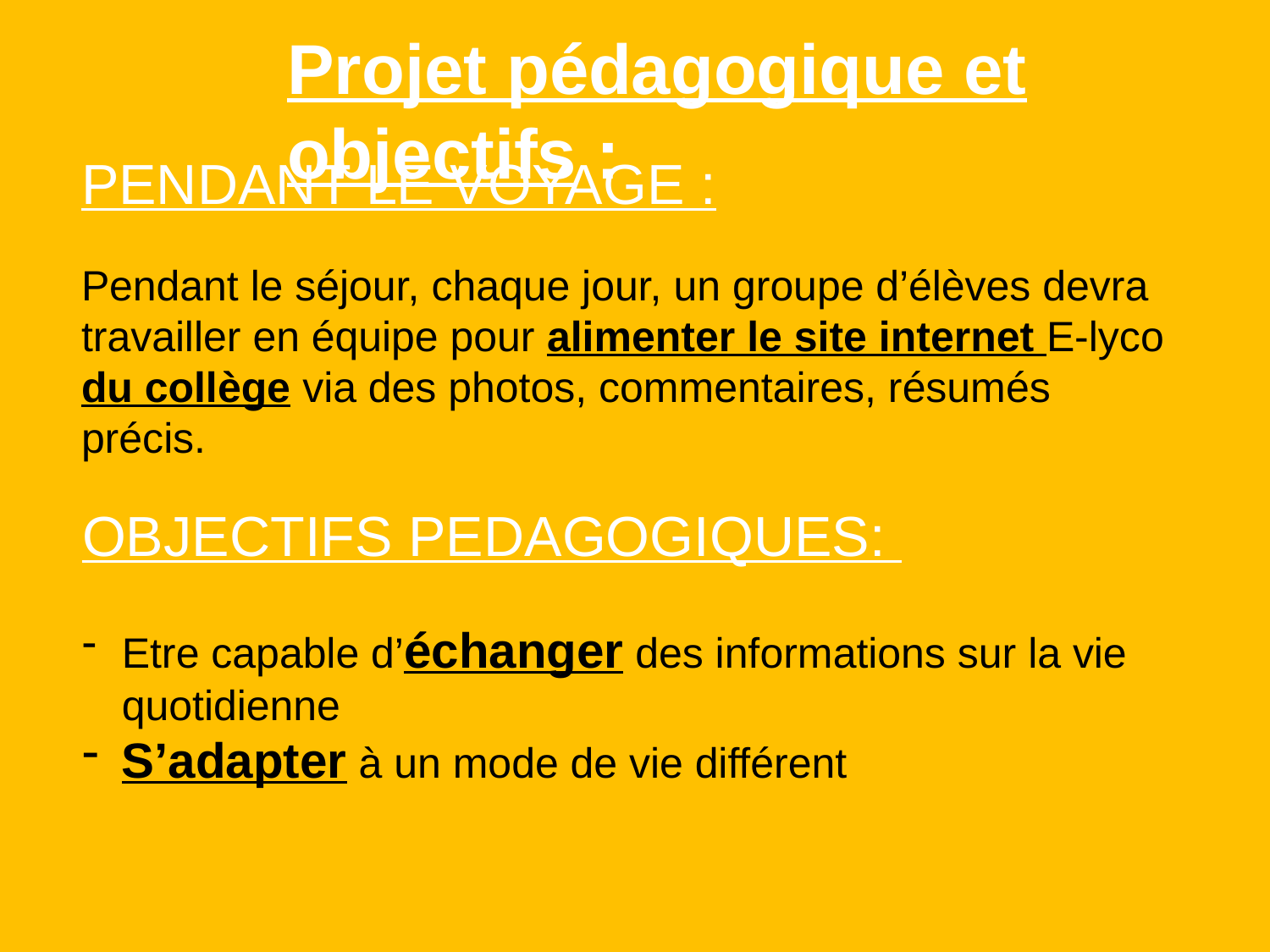

Projet pédagogique et objectifs :

PENDANT LE VOYAGE :

Pendant le séjour, chaque jour, un groupe d’élèves devra travailler en équipe pour alimenter le site internet E-lyco du collège via des photos, commentaires, résumés précis.

OBJECTIFS PEDAGOGIQUES:

Etre capable d’échanger des informations sur la vie quotidienne
S’adapter à un mode de vie différent